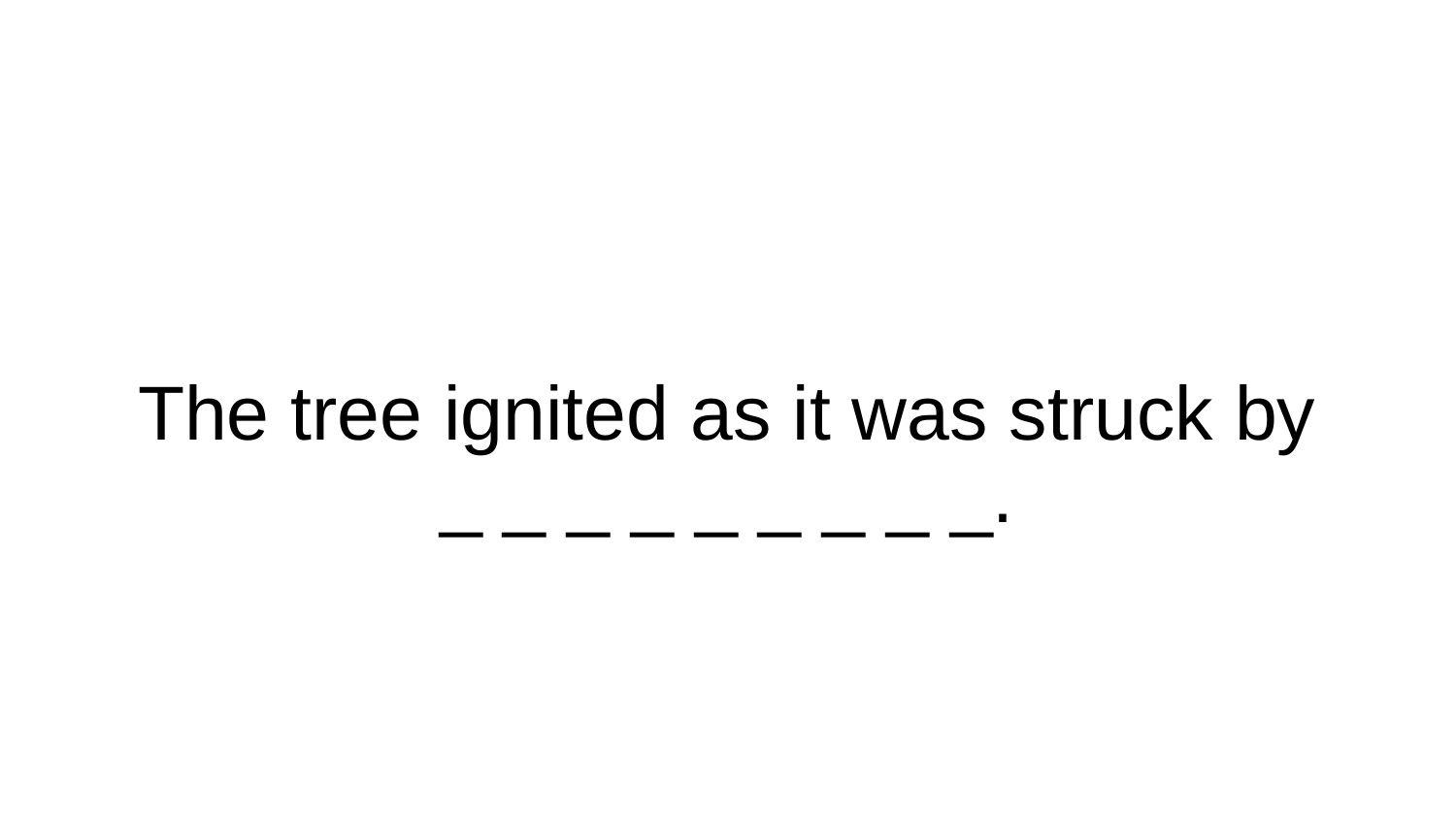

# The tree ignited as it was struck by _ _ _ _ _ _ _ _ _.